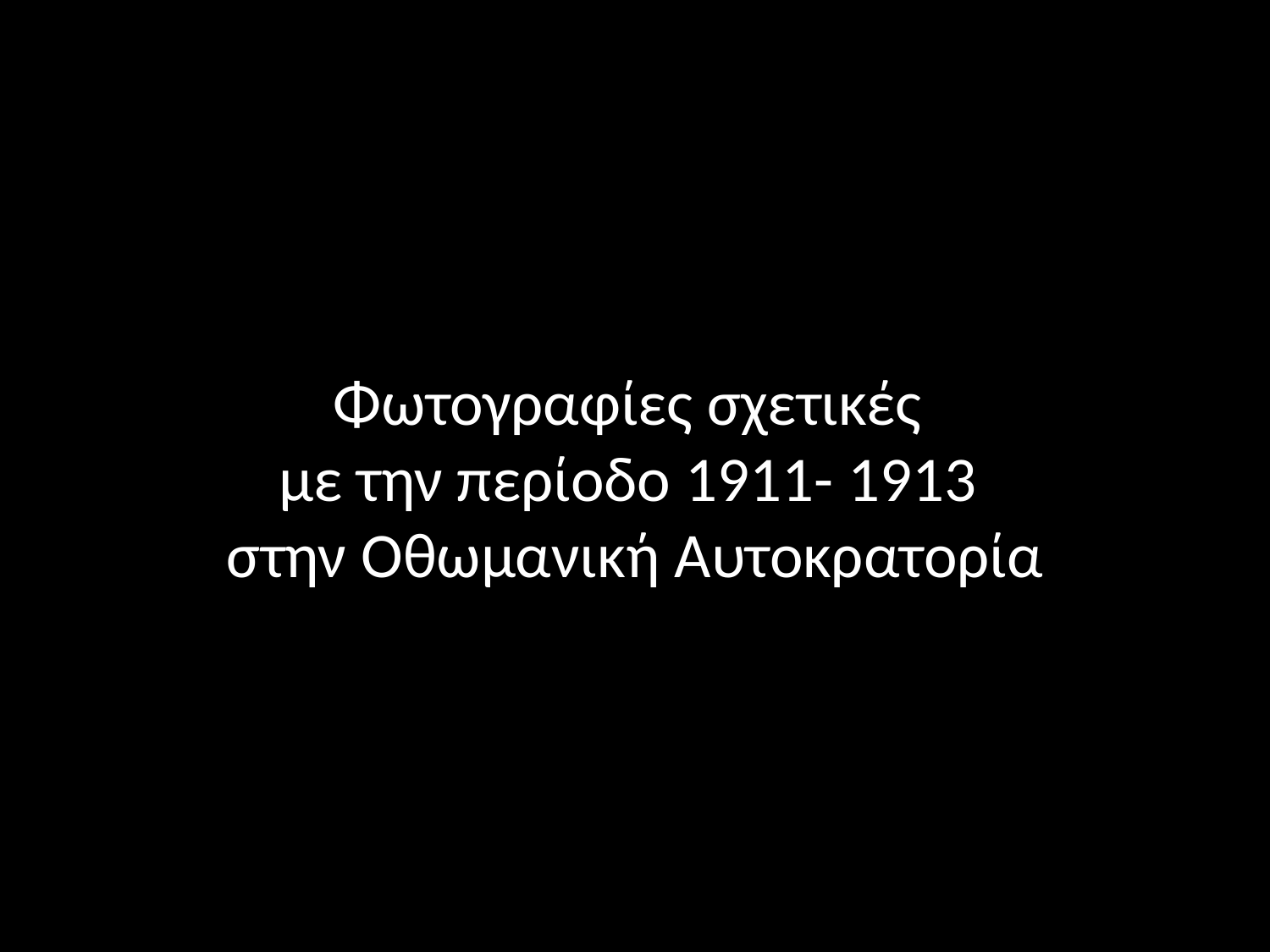

# Φωτογραφίες σχετικές με την περίοδο 1911- 1913 στην Οθωμανική Αυτοκρατορία